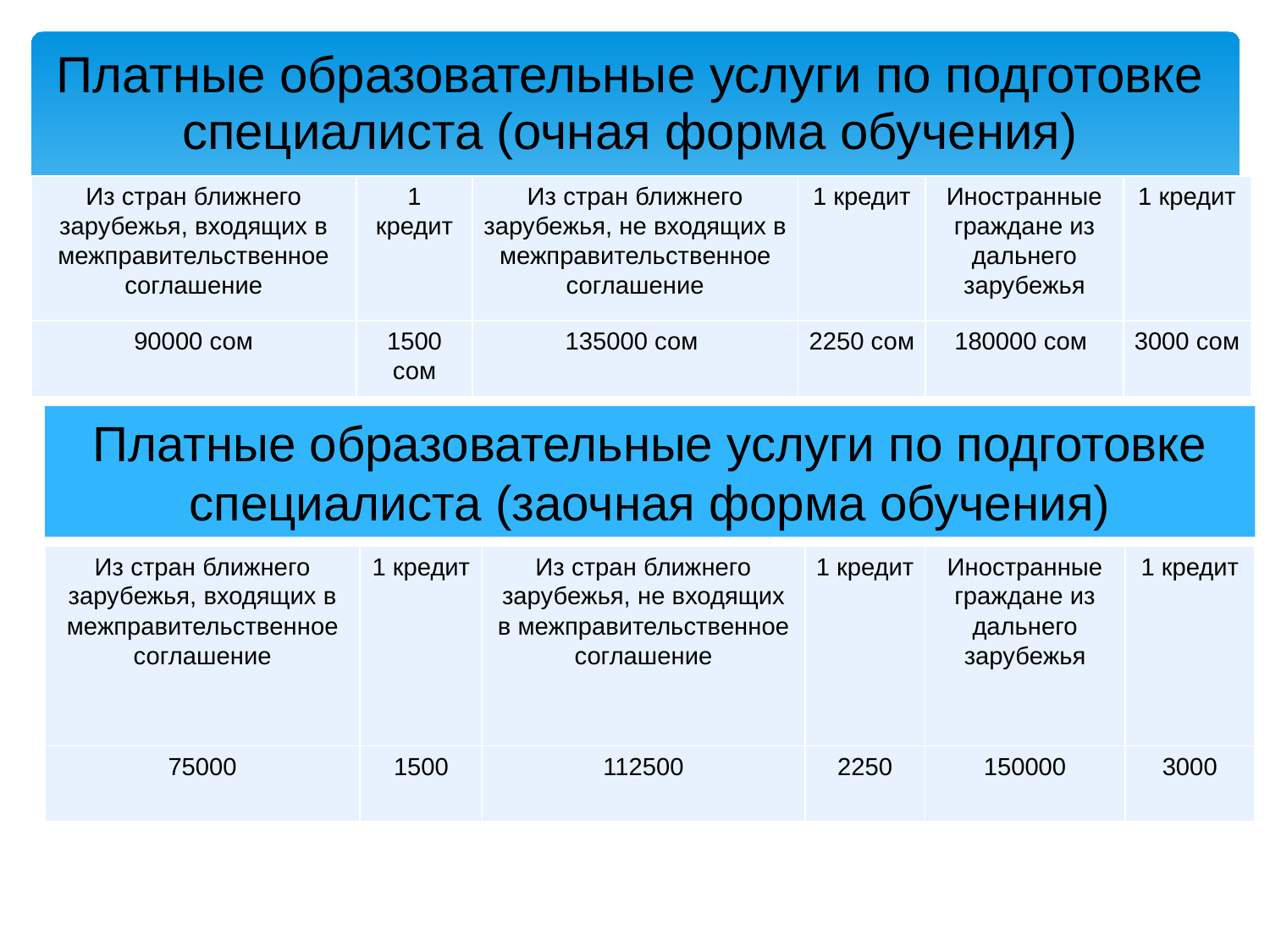

# Платные образовательные услуги по подготовке специалиста (очная форма обучения)
| Из стран ближнего зарубежья, входящих в межправительственное соглашение | 1 кредит | Из стран ближнего зарубежья, не входящих в межправительственное соглашение | 1 кредит | Иностранные граждане из дальнего зарубежья | 1 кредит |
| --- | --- | --- | --- | --- | --- |
| 90000 сом | 1500 сом | 135000 сом | 2250 сом | 180000 сом | 3000 сом |
Платные образовательные услуги по подготовке специалиста (заочная форма обучения)
| Из стран ближнего зарубежья, входящих в межправительственное соглашение | 1 кредит | Из стран ближнего зарубежья, не входящих в межправительственное соглашение | 1 кредит | Иностранные граждане из дальнего зарубежья | 1 кредит |
| --- | --- | --- | --- | --- | --- |
| 75000 | 1500 | 112500 | 2250 | 150000 | 3000 |